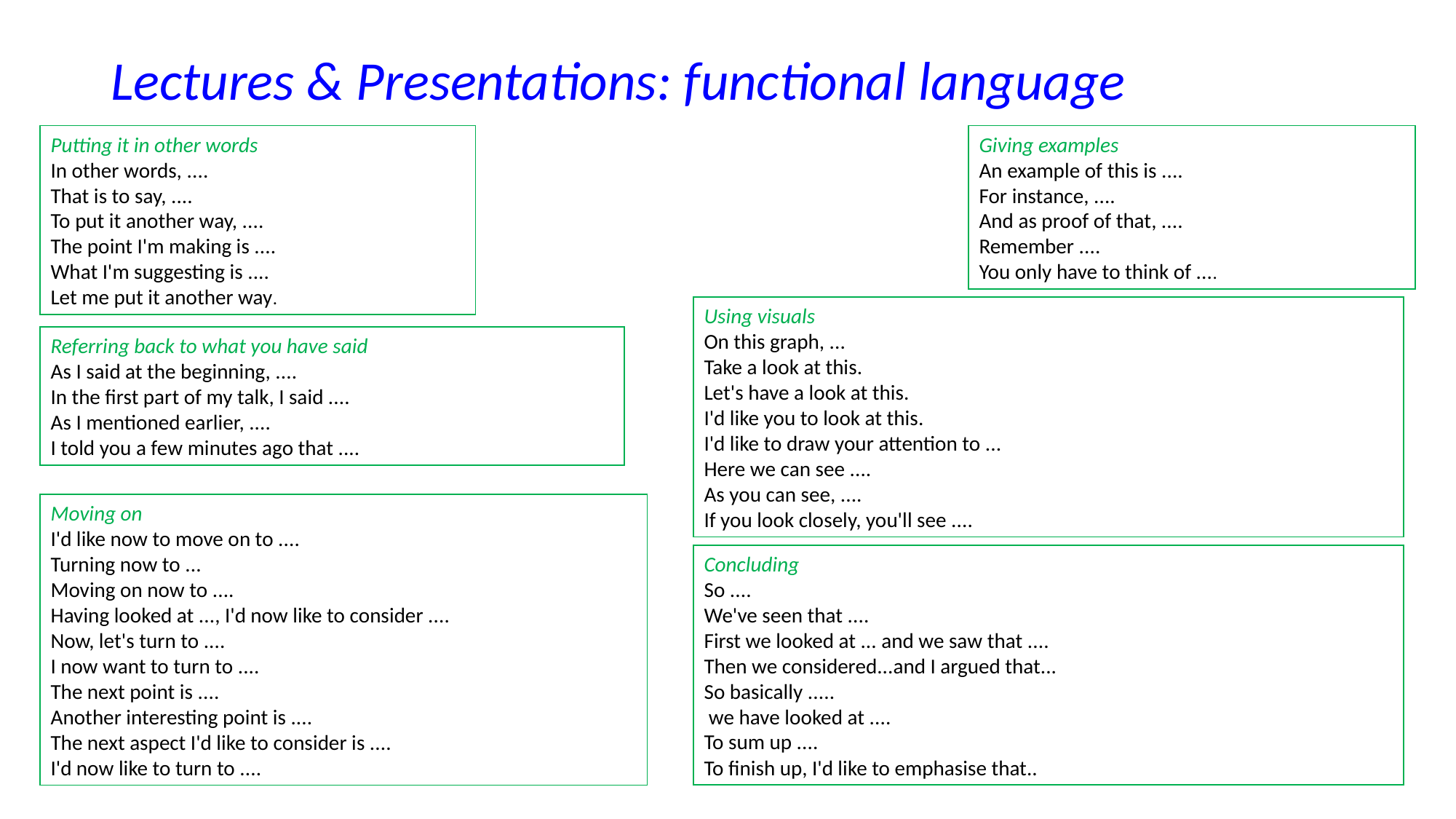

# Lectures & Presentations: functional language
Putting it in other words
In other words, ....
That is to say, ....
To put it another way, ....
The point I'm making is ....
What I'm suggesting is ....
Let me put it another way.
Giving examples
An example of this is ....
For instance, ....
And as proof of that, ....
Remember ....
You only have to think of ....
Using visuals
On this graph, ...
Take a look at this.
Let's have a look at this.
I'd like you to look at this.
I'd like to draw your attention to ...
Here we can see ....
As you can see, ....
If you look closely, you'll see ....
Referring back to what you have said
As I said at the beginning, ....
In the first part of my talk, I said ....
As I mentioned earlier, ....
I told you a few minutes ago that ....
Moving on
I'd like now to move on to ....
Turning now to ...
Moving on now to ....
Having looked at ..., I'd now like to consider ....
Now, let's turn to ....
I now want to turn to ....
The next point is ....
Another interesting point is ....
The next aspect I'd like to consider is ....
I'd now like to turn to ....
Concluding
So ....
We've seen that ....
First we looked at ... and we saw that ....
Then we considered...and I argued that...
So basically .....
 we have looked at ....
To sum up ....
To finish up, I'd like to emphasise that..